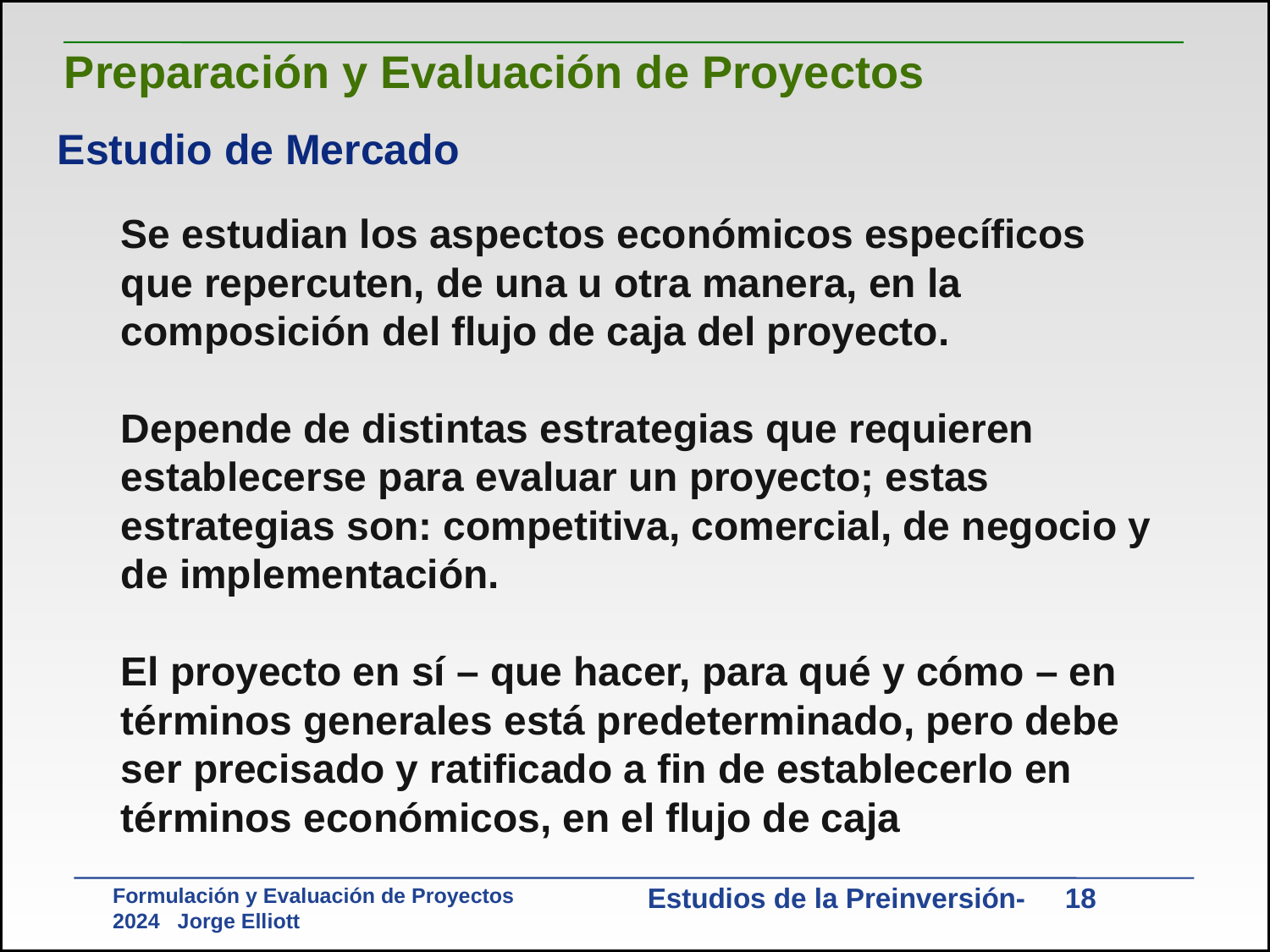

Preparación y Evaluación de Proyectos
Estudio de Mercado
 	Se estudian los aspectos económicos específicos que repercuten, de una u otra manera, en la composición del flujo de caja del proyecto.

	Depende de distintas estrategias que requieren establecerse para evaluar un proyecto; estas estrategias son: competitiva, comercial, de negocio y de implementación.

	El proyecto en sí – que hacer, para qué y cómo – en términos generales está predeterminado, pero debe ser precisado y ratificado a fin de establecerlo en términos económicos, en el flujo de caja